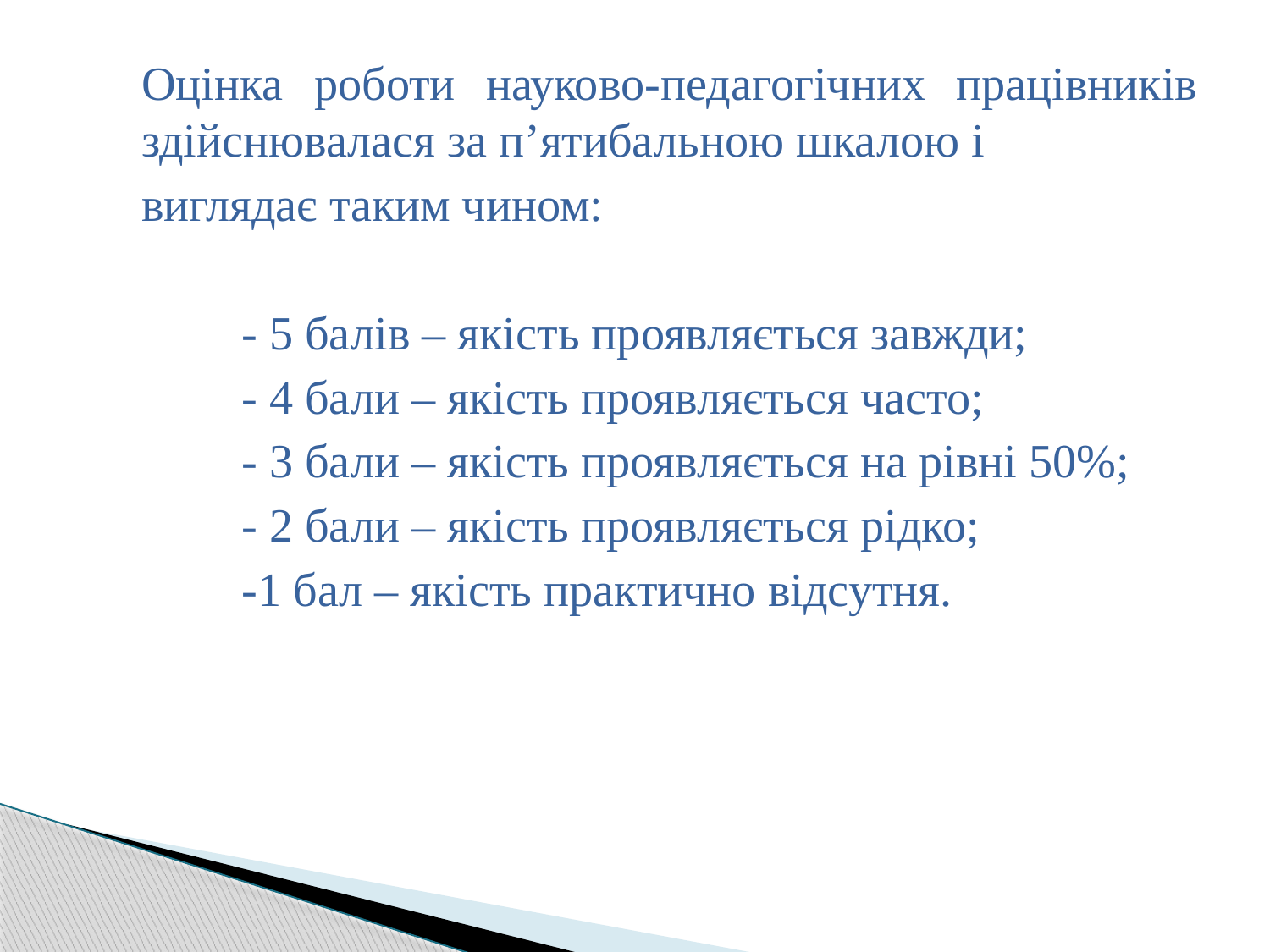

Оцінка роботи науково-педагогічних працівників здійснювалася за п’ятибальною шкалою і
виглядає таким чином:

- 5 балів – якість проявляється завжди;
- 4 бали – якість проявляється часто;
- 3 бали – якість проявляється на рівні 50%;
- 2 бали – якість проявляється рідко;
-1 бал – якість практично відсутня.